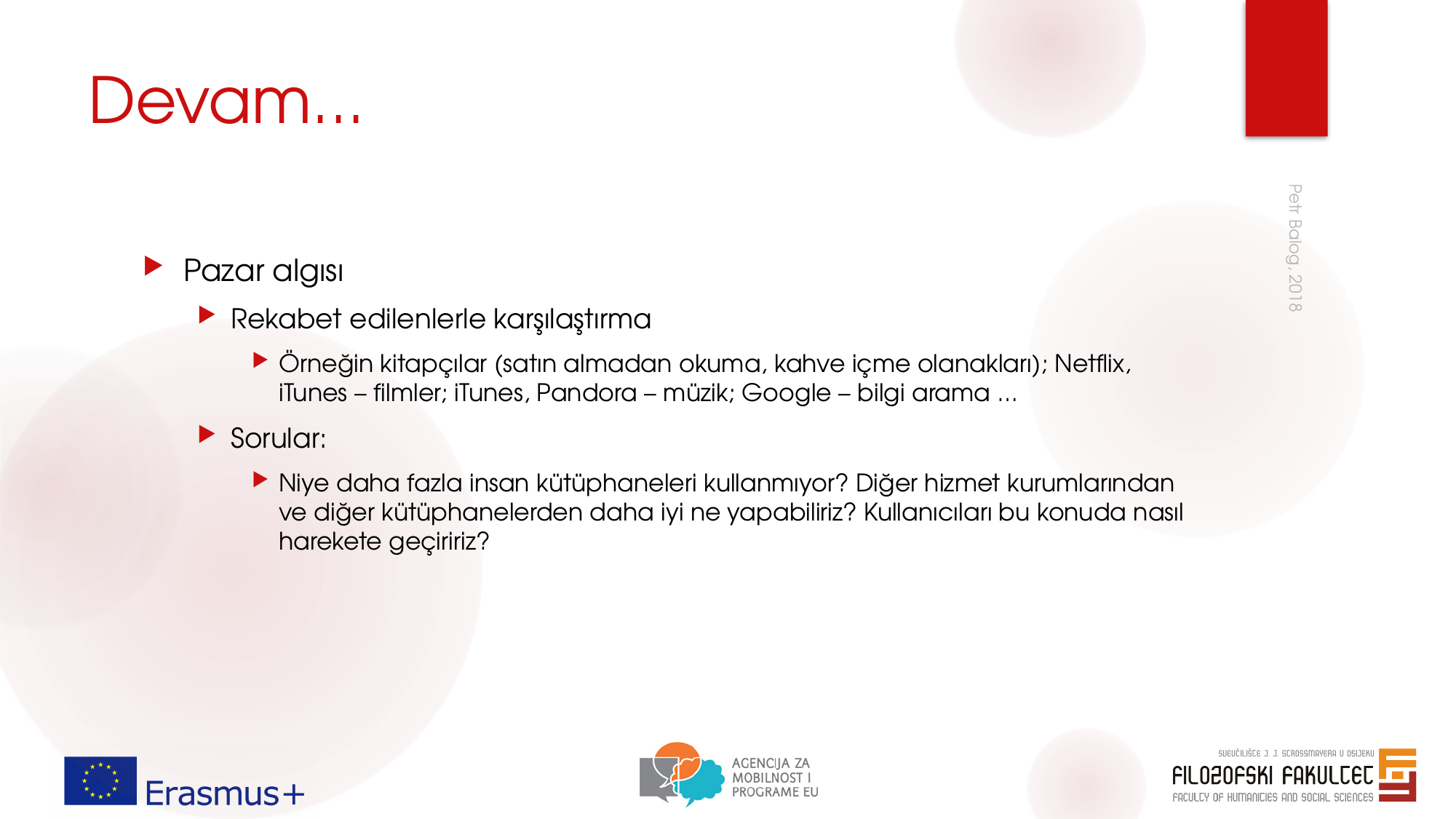

# Devam...
Pazar algısı
Rekabet edilenlerle karşılaştırma
Örneğin kitapçılar (satın almadan okuma, kahve içme olanakları); Netflix, iTunes – filmler; iTunes, Pandora – müzik; Google – bilgi arama …
Sorular:
Niye daha fazla insan kütüphaneleri kullanmıyor? Diğer hizmet kurumlarından ve diğer kütüphanelerden daha iyi ne yapabiliriz? Kullanıcıları bu konuda nasıl harekete geçiririz?

Petr Balog, 2018